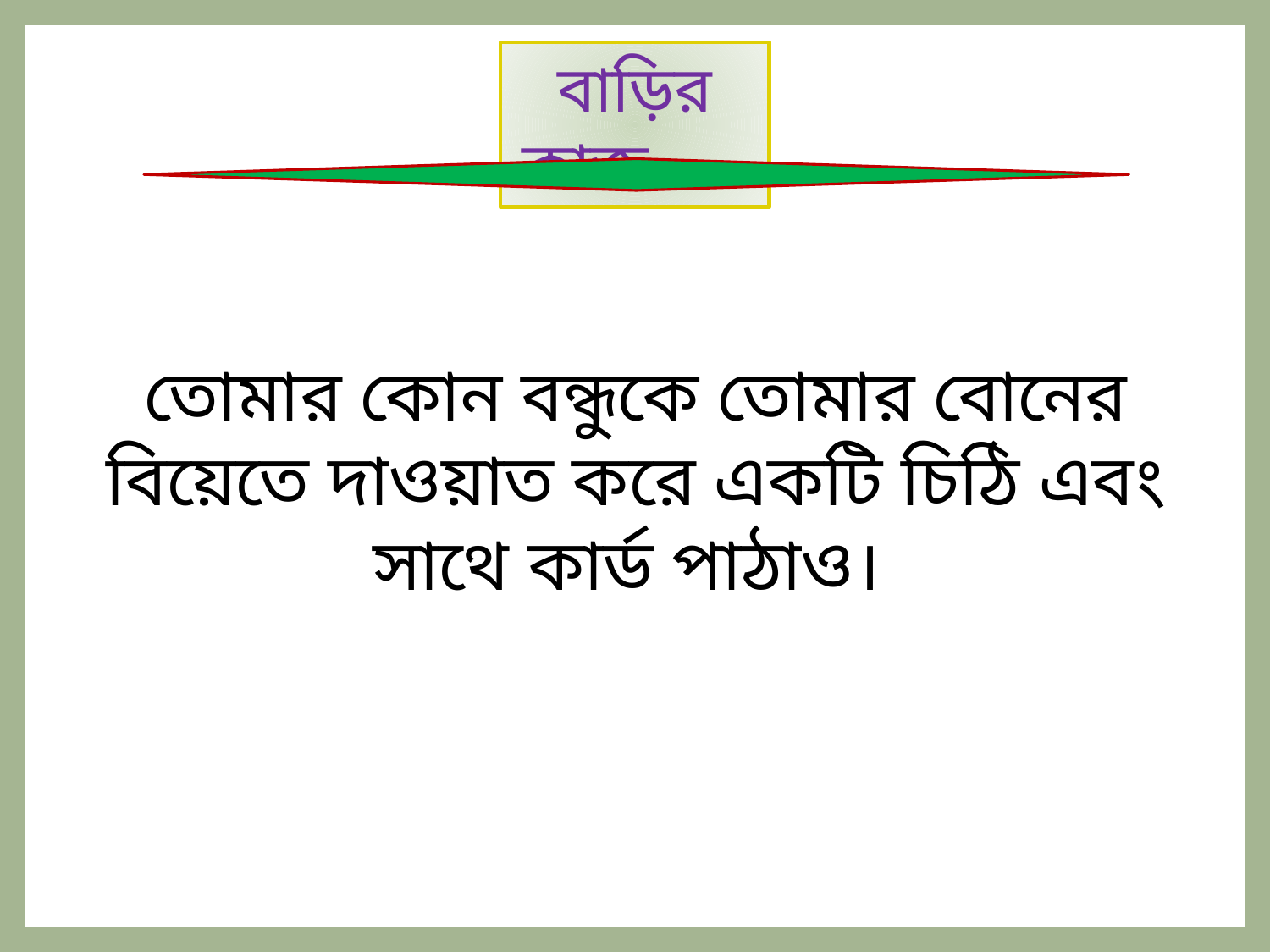

বাড়ির কাজ

তোমার কোন বন্ধুকে তোমার বোনের বিয়েতে দাওয়াত করে একটি চিঠি এবং সাথে কার্ড পাঠাও।